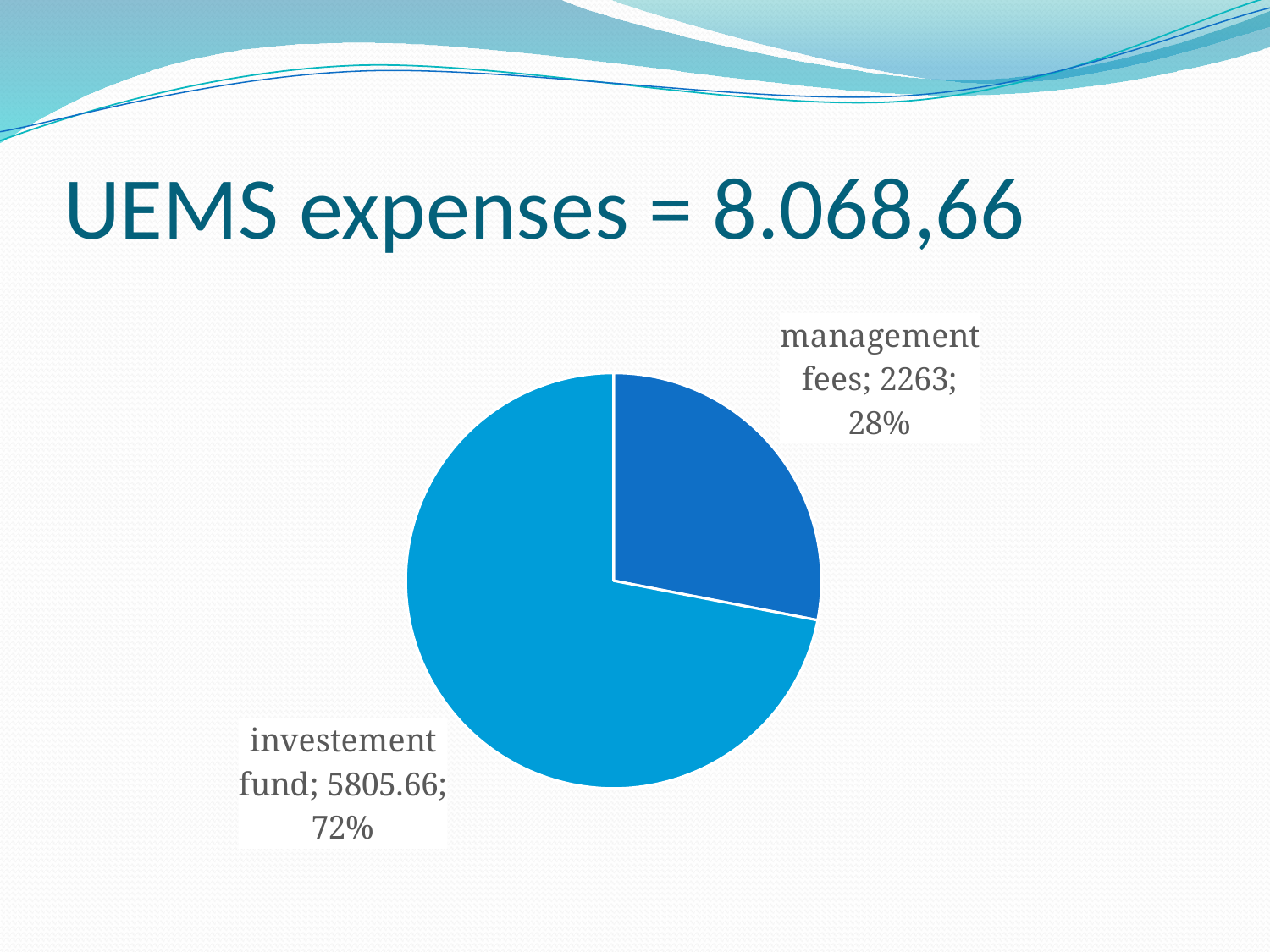

# UEMS expenses = 8.068,66

### Chart

| Category |  |
|---|---|
| management fees | 2263.0 |
| investement fund | 5805.66 |